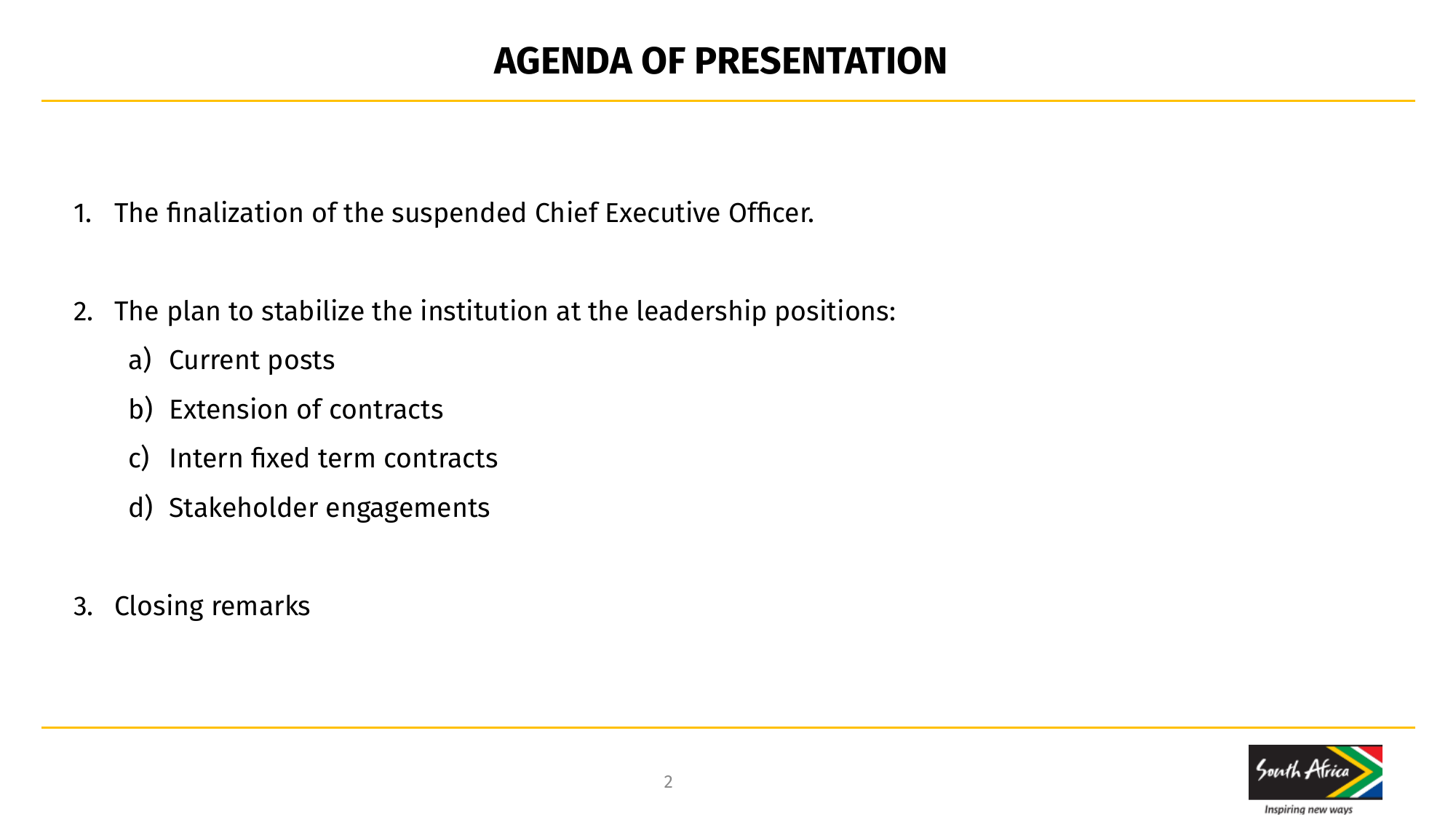

Agenda of presentation

The finalization of the suspended Chief Executive Officer.

The plan to stabilize the institution at the leadership positions:
Current posts
Extension of contracts
Intern fixed term contracts
Stakeholder engagements

Closing remarks
2